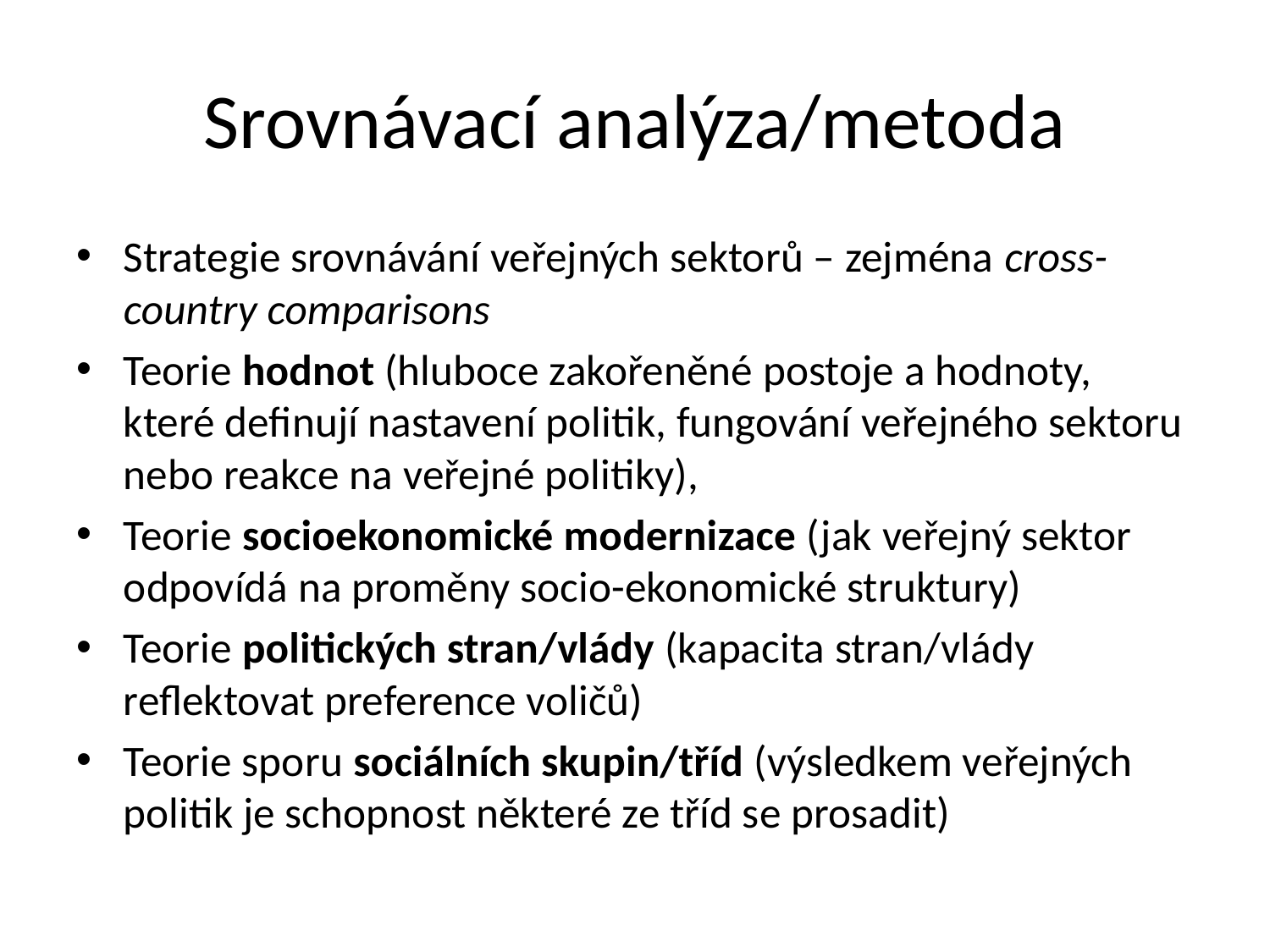

# Srovnávací analýza/metoda
Strategie srovnávání veřejných sektorů – zejména cross-country comparisons
Teorie hodnot (hluboce zakořeněné postoje a hodnoty, které definují nastavení politik, fungování veřejného sektoru nebo reakce na veřejné politiky),
Teorie socioekonomické modernizace (jak veřejný sektor odpovídá na proměny socio-ekonomické struktury)
Teorie politických stran/vlády (kapacita stran/vlády reflektovat preference voličů)
Teorie sporu sociálních skupin/tříd (výsledkem veřejných politik je schopnost některé ze tříd se prosadit)